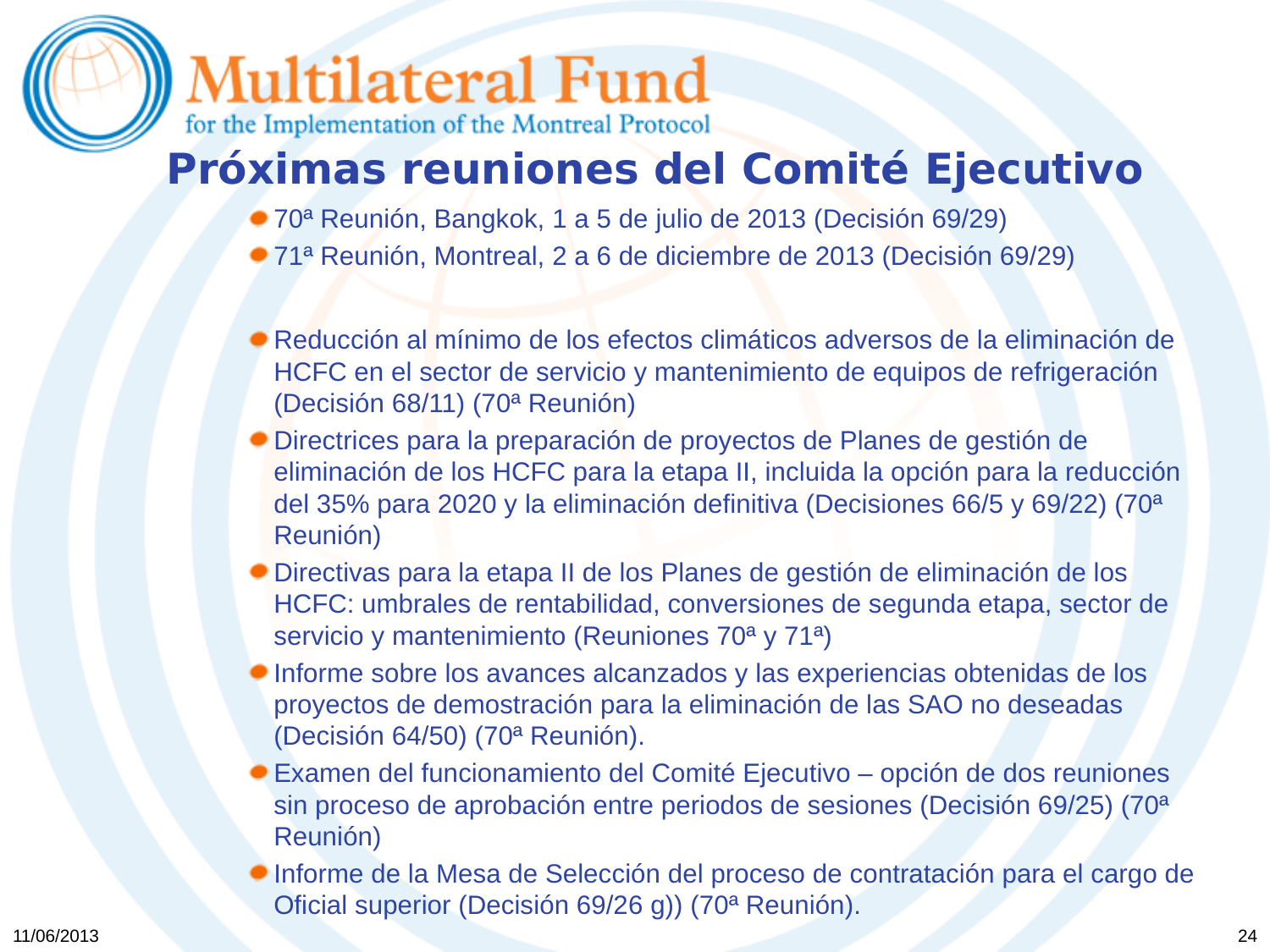

# Próximas reuniones del Comité Ejecutivo
70ª Reunión, Bangkok, 1 a 5 de julio de 2013 (Decisión 69/29)
71ª Reunión, Montreal, 2 a 6 de diciembre de 2013 (Decisión 69/29)

Reducción al mínimo de los efectos climáticos adversos de la eliminación de HCFC en el sector de servicio y mantenimiento de equipos de refrigeración (Decisión 68/11) (70ª Reunión)
Directrices para la preparación de proyectos de Planes de gestión de eliminación de los HCFC para la etapa II, incluida la opción para la reducción del 35% para 2020 y la eliminación definitiva (Decisiones 66/5 y 69/22) (70ª Reunión)
Directivas para la etapa II de los Planes de gestión de eliminación de los HCFC: umbrales de rentabilidad, conversiones de segunda etapa, sector de servicio y mantenimiento (Reuniones 70ª y 71ª)
Informe sobre los avances alcanzados y las experiencias obtenidas de los proyectos de demostración para la eliminación de las SAO no deseadas (Decisión 64/50) (70ª Reunión).
Examen del funcionamiento del Comité Ejecutivo – opción de dos reuniones sin proceso de aprobación entre periodos de sesiones (Decisión 69/25) (70ª Reunión)
Informe de la Mesa de Selección del proceso de contratación para el cargo de Oficial superior (Decisión 69/26 g)) (70ª Reunión).

11/06/2013
24